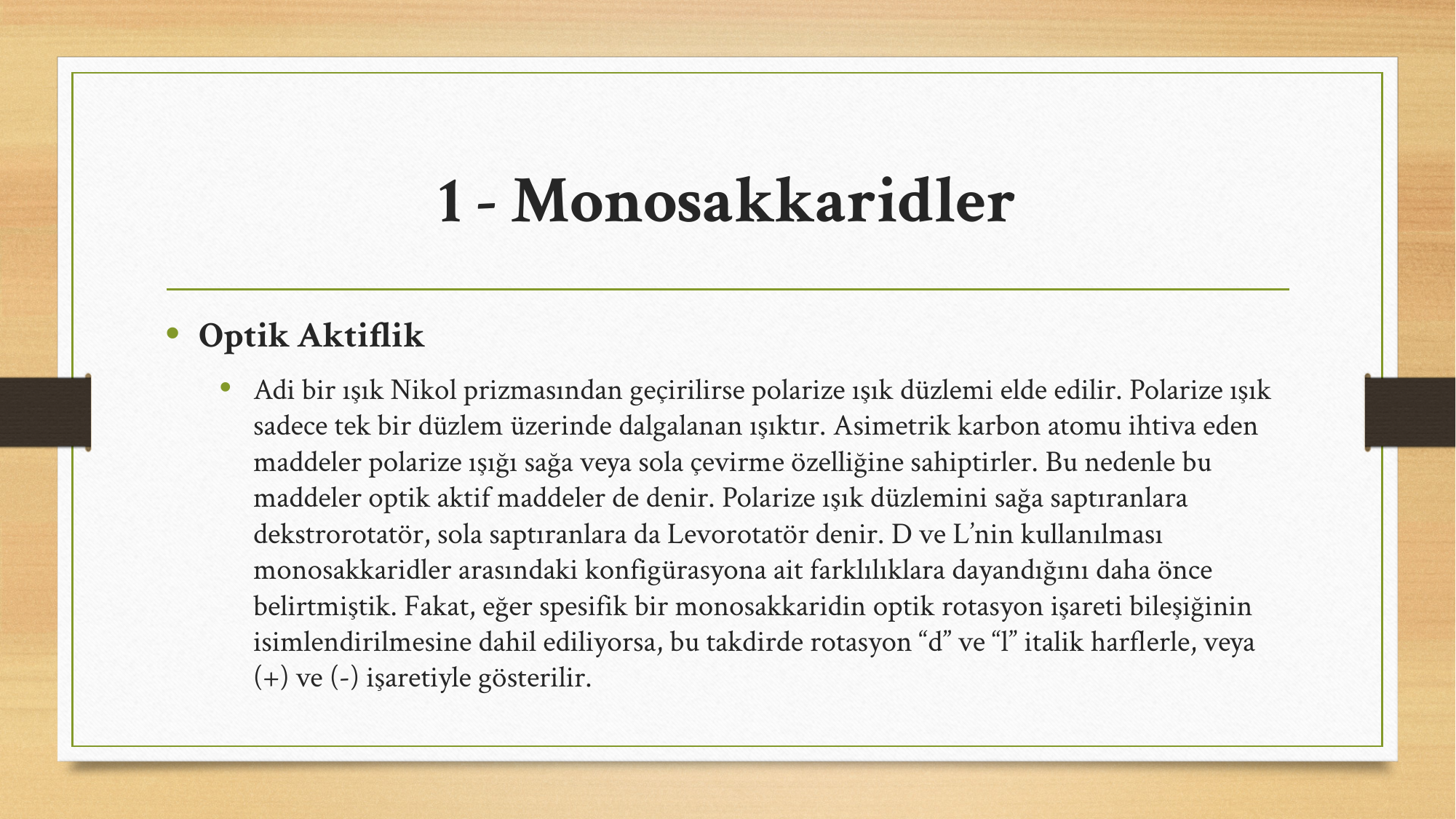

# 1 - Monosakkaridler
Optik Aktiflik
Adi bir ışık Nikol prizmasından geçirilirse polarize ışık düzlemi elde edilir. Polarize ışık sadece tek bir düzlem üzerinde dalgalanan ışıktır. Asimetrik karbon atomu ihtiva eden maddeler polarize ışığı sağa veya sola çevirme özelliğine sahiptirler. Bu nedenle bu maddeler optik aktif maddeler de denir. Polarize ışık düzlemini sağa saptıranlara dekstrorotatör, sola saptıranlara da Levorotatör denir. D ve L’nin kullanılması monosakkaridler arasındaki konfigürasyona ait farklılıklara dayandığını daha önce belirtmiştik. Fakat, eğer spesifik bir monosakkaridin optik rotasyon işareti bileşiğinin isimlendirilmesine dahil ediliyorsa, bu takdirde rotasyon “d” ve “l” italik harflerle, veya (+) ve (-) işaretiyle gösterilir.